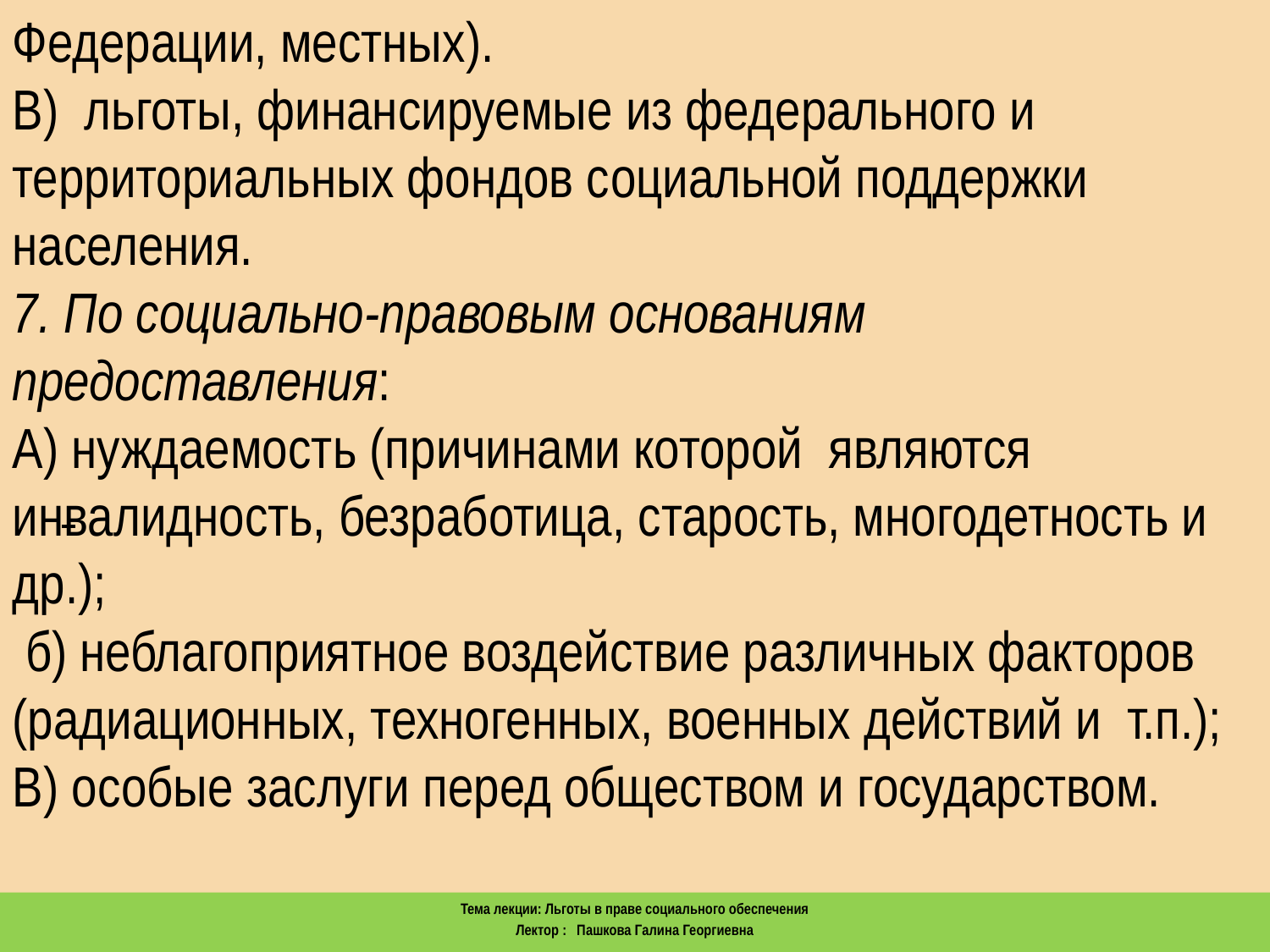

Федерации, местных).
В)  льготы, финансируемые из федерального и территориальных фондов социальной поддержки населения.
7. По социально-правовым основаниям предоставления:
А) нуждаемость (причинами которой  являются  инвалидность, безработица, старость, многодетность и др.);
 б) неблагоприятное воздействие различных факторов (радиационных, техногенных, военных действий и  т.п.);
В) особые заслуги перед обществом и государством.

Тема лекции: Льготы в праве социального обеспечения
Лектор :   Пашкова Галина Георгиевна